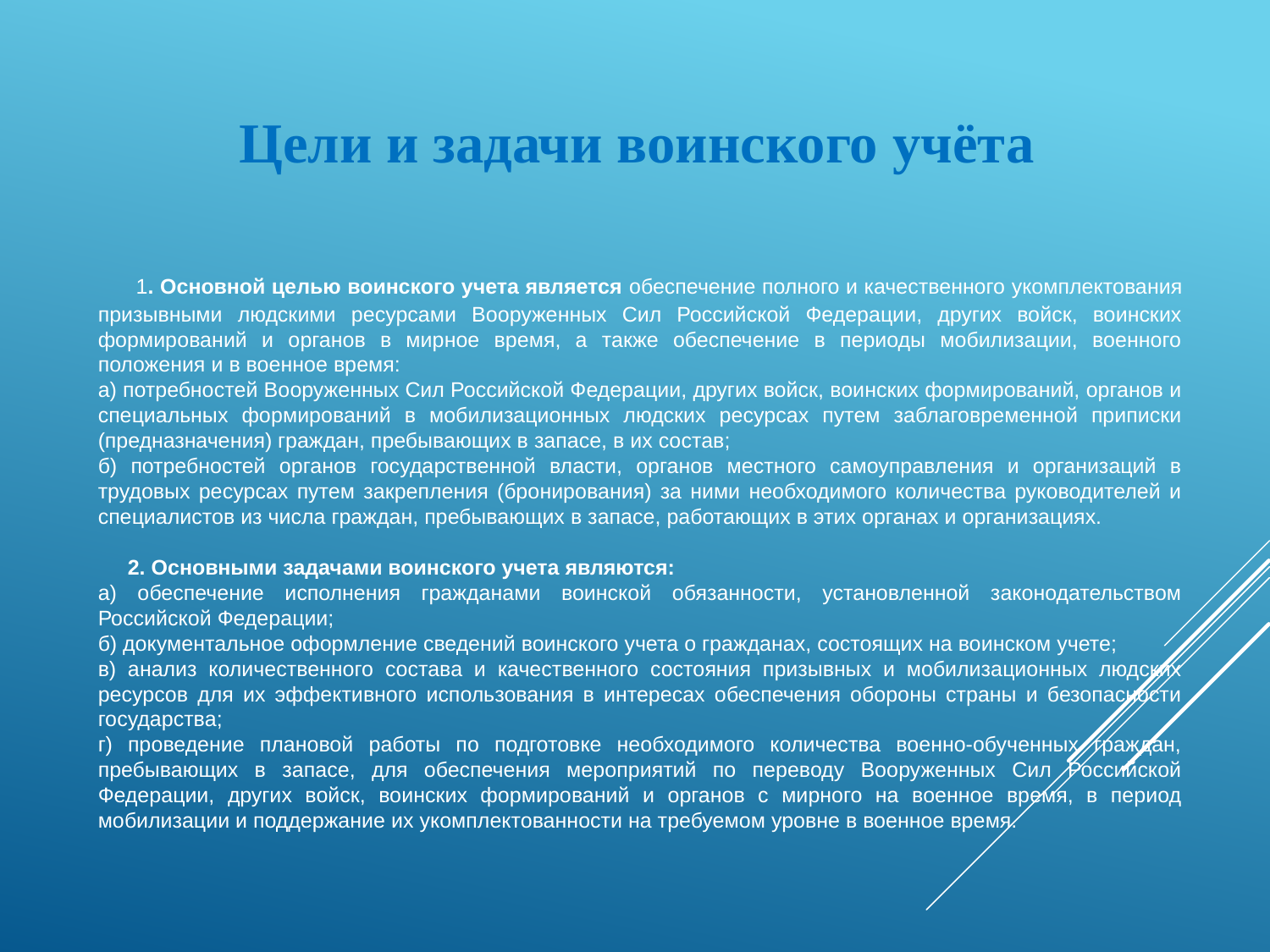

Цели и задачи воинского учёта

    1. Основной целью воинского учета является обеспечение полного и качественного укомплектования призывными людскими ресурсами Вооруженных Сил Российской Федерации, других войск, воинских формирований и органов в мирное время, а также обеспечение в периоды мобилизации, военного положения и в военное время:
а) потребностей Вооруженных Сил Российской Федерации, других войск, воинских формирований, органов и специальных формирований в мобилизационных людских ресурсах путем заблаговременной приписки (предназначения) граждан, пребывающих в запасе, в их состав;
б) потребностей органов государственной власти, органов местного самоуправления и организаций в трудовых ресурсах путем закрепления (бронирования) за ними необходимого количества руководителей и специалистов из числа граждан, пребывающих в запасе, работающих в этих органах и организациях.

     2. Основными задачами воинского учета являются:
а) обеспечение исполнения гражданами воинской обязанности, установленной законодательством Российской Федерации;
б) документальное оформление сведений воинского учета о гражданах, состоящих на воинском учете;
в) анализ количественного состава и качественного состояния призывных и мобилизационных людских ресурсов для их эффективного использования в интересах обеспечения обороны страны и безопасности государства;
г) проведение плановой работы по подготовке необходимого количества военно-обученных граждан, пребывающих в запасе, для обеспечения мероприятий по переводу Вооруженных Сил Российской Федерации, других войск, воинских формирований и органов с мирного на военное время, в период мобилизации и поддержание их укомплектованности на требуемом уровне в военное время.